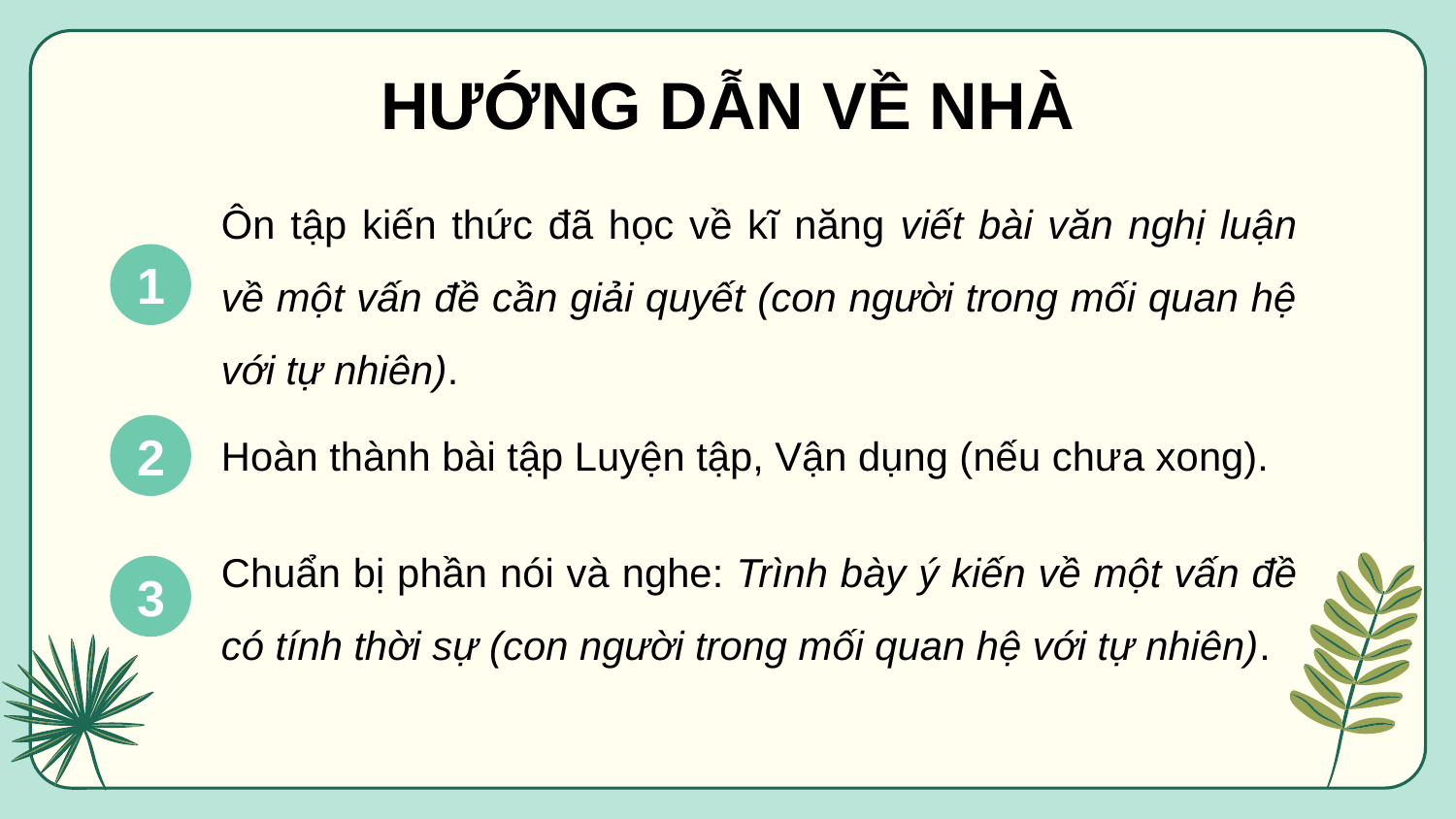

HƯỚNG DẪN VỀ NHÀ
Ôn tập kiến thức đã học về kĩ năng viết bài văn nghị luận về một vấn đề cần giải quyết (con người trong mối quan hệ với tự nhiên).
1
2
Hoàn thành bài tập Luyện tập, Vận dụng (nếu chưa xong).
Chuẩn bị phần nói và nghe: Trình bày ý kiến về một vấn đề có tính thời sự (con người trong mối quan hệ với tự nhiên).
3